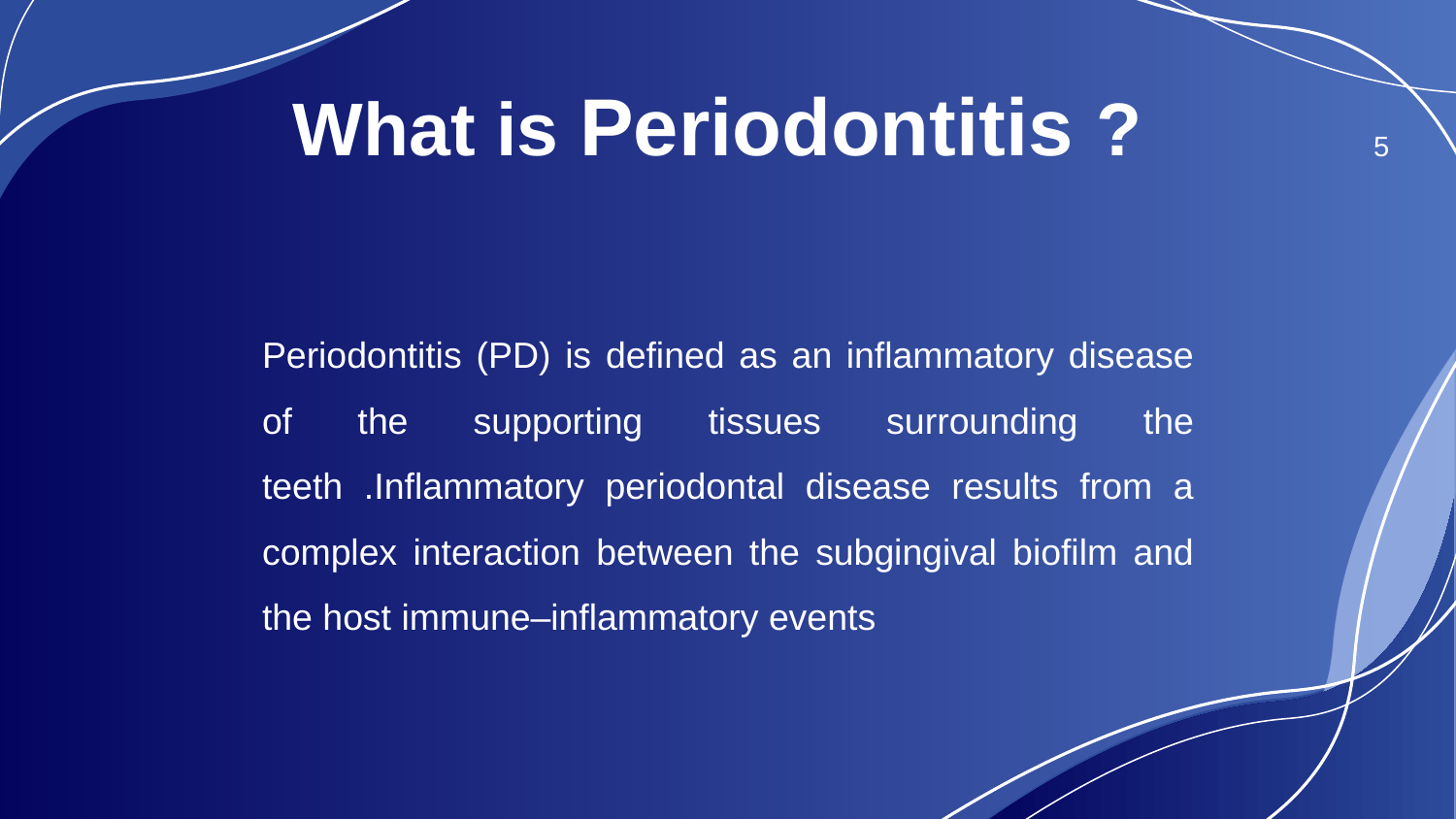

# What is Periodontitis ?
5
Periodontitis (PD) is defined as an inflammatory disease of the supporting tissues surrounding the teeth .Inflammatory periodontal disease results from a complex interaction between the subgingival biofilm and the host immune–inflammatory events